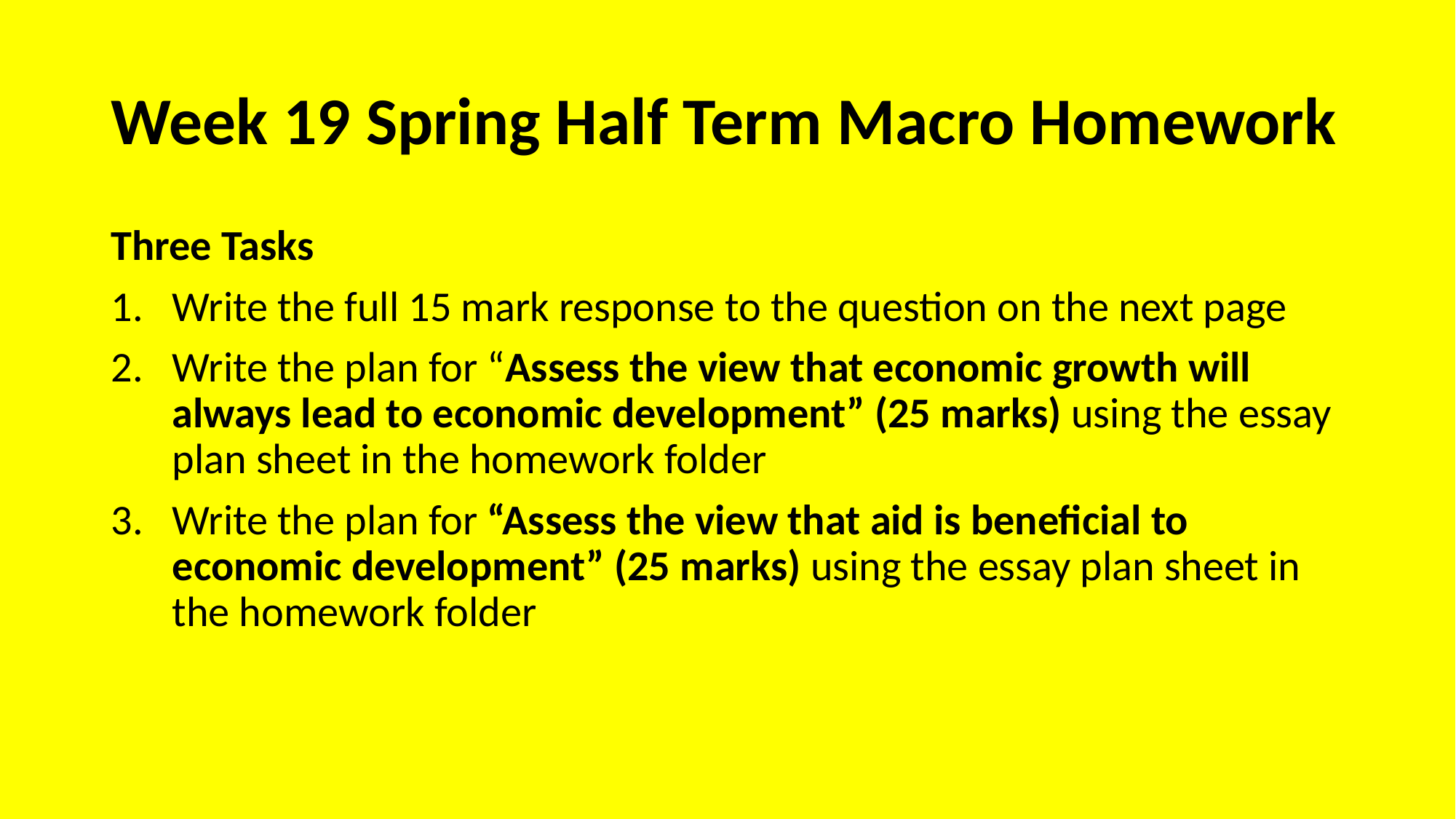

# Week 19 Spring Half Term Macro Homework
Three Tasks
Write the full 15 mark response to the question on the next page
Write the plan for “Assess the view that economic growth will always lead to economic development” (25 marks) using the essay plan sheet in the homework folder
Write the plan for “Assess the view that aid is beneficial to economic development” (25 marks) using the essay plan sheet in the homework folder